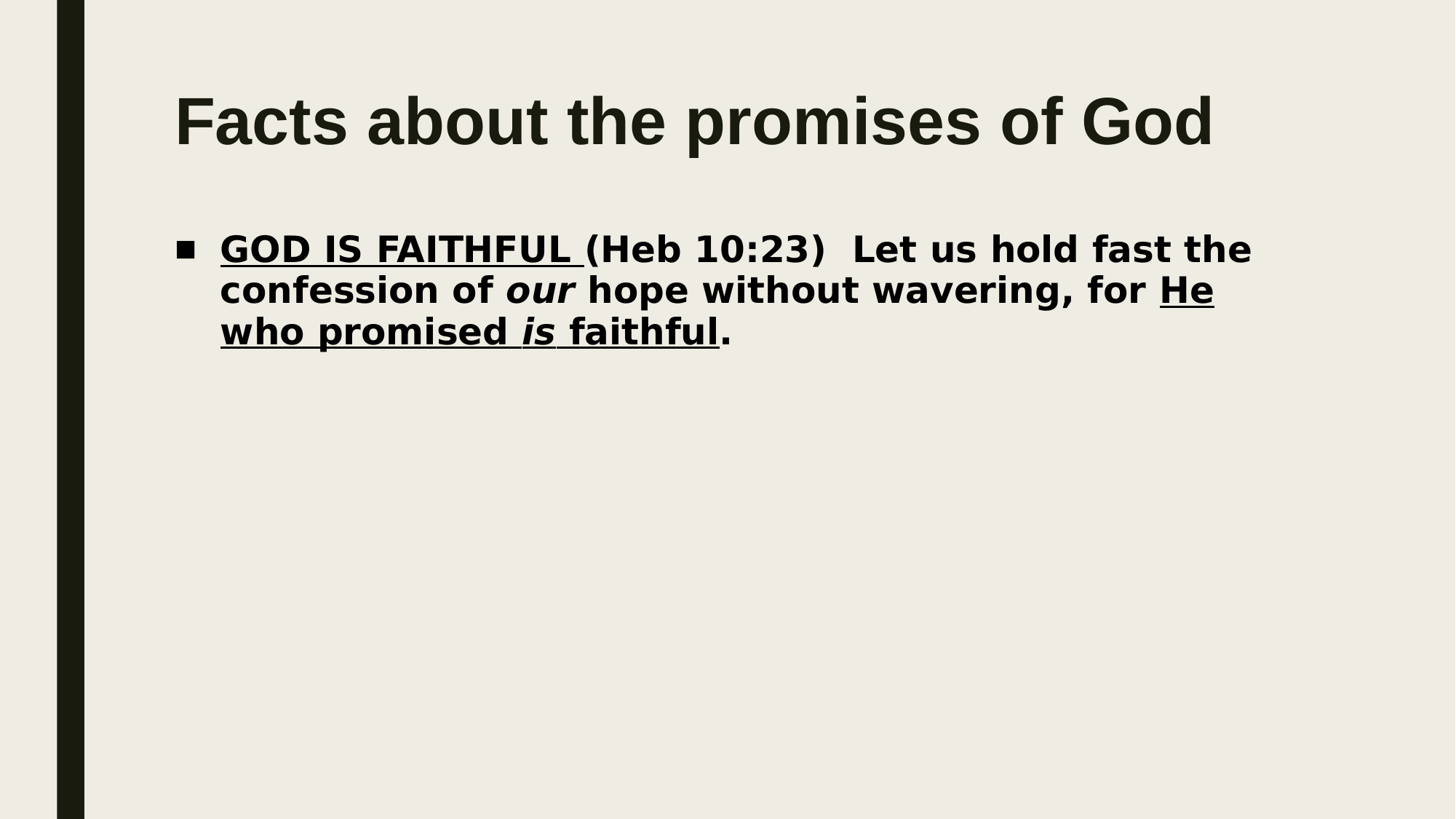

# Facts about the promises of God
GOD IS FAITHFUL (Heb 10:23)  Let us hold fast the confession of our hope without wavering, for He who promised is faithful.